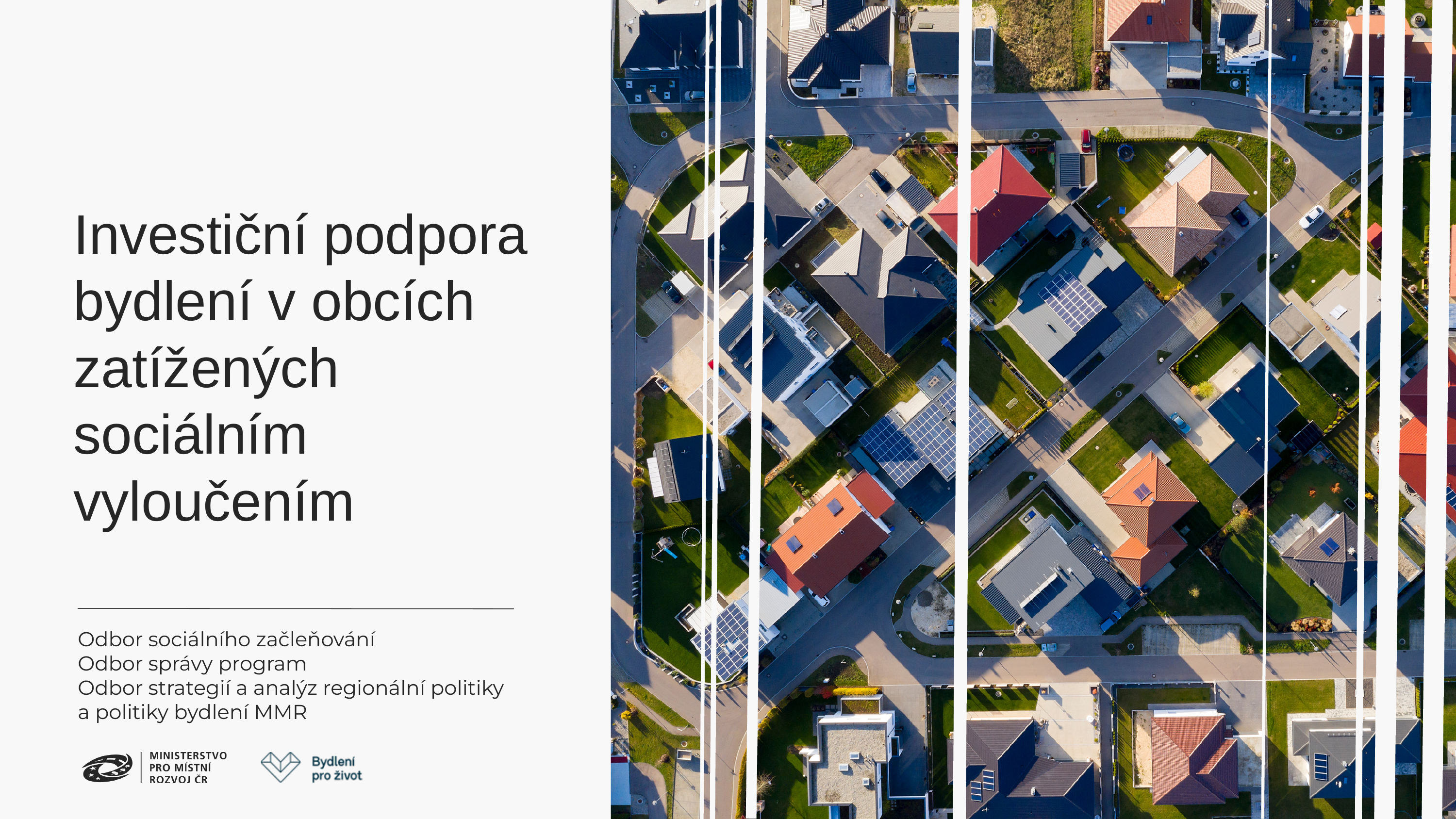

Investiční podpora bydlení v obcích zatížených sociálním vyloučením

Odbor sociálního začleňování
Odbor správy program
Odbor strategií a analýz regionální politiky a politiky bydlení MMR